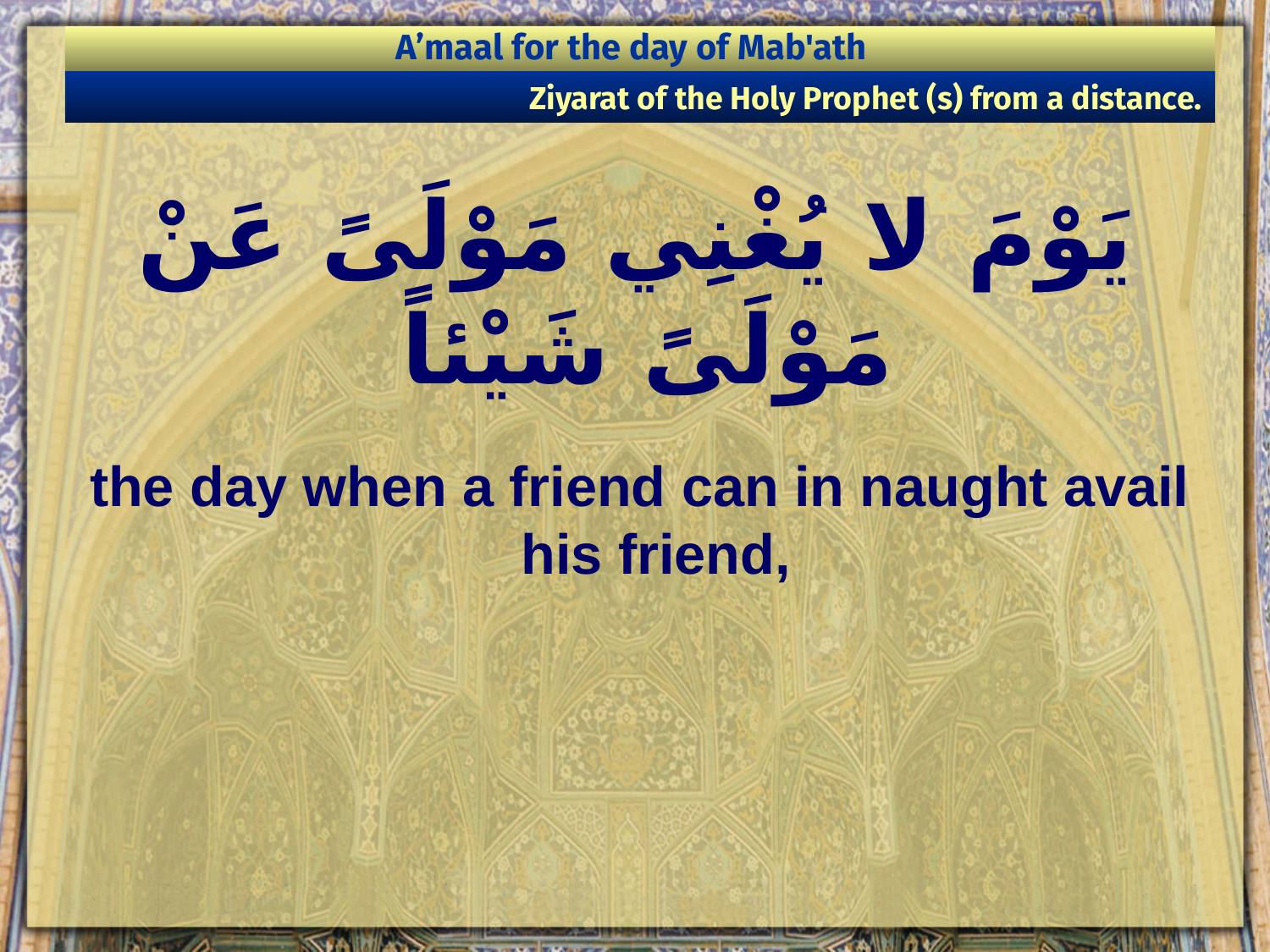

A’maal for the day of Mab'ath
Ziyarat of the Holy Prophet (s) from a distance.
# يَوْمَ لا يُغْنِي مَوْلَىً عَنْ مَوْلَىً شَيْئاً
the day when a friend can in naught avail his friend,